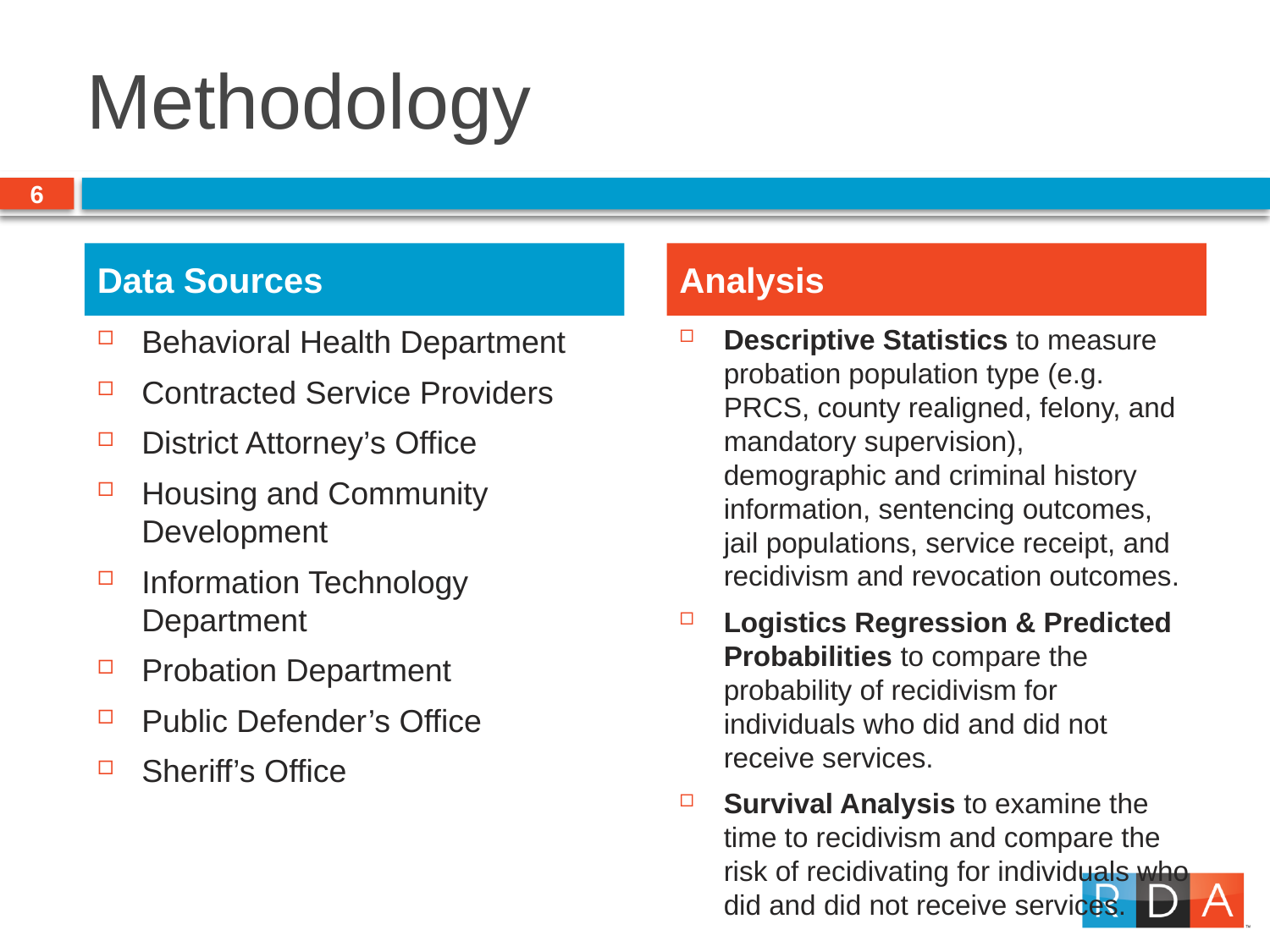

# Methodology
6
Data Sources
Analysis
Behavioral Health Department
Contracted Service Providers
District Attorney’s Office
Housing and Community Development
Information Technology Department
Probation Department
Public Defender’s Office
Sheriff’s Office
Descriptive Statistics to measure probation population type (e.g. PRCS, county realigned, felony, and mandatory supervision), demographic and criminal history information, sentencing outcomes, jail populations, service receipt, and recidivism and revocation outcomes.
Logistics Regression & Predicted Probabilities to compare the probability of recidivism for individuals who did and did not receive services.
Survival Analysis to examine the time to recidivism and compare the risk of recidivating for individuals who did and did not receive services.